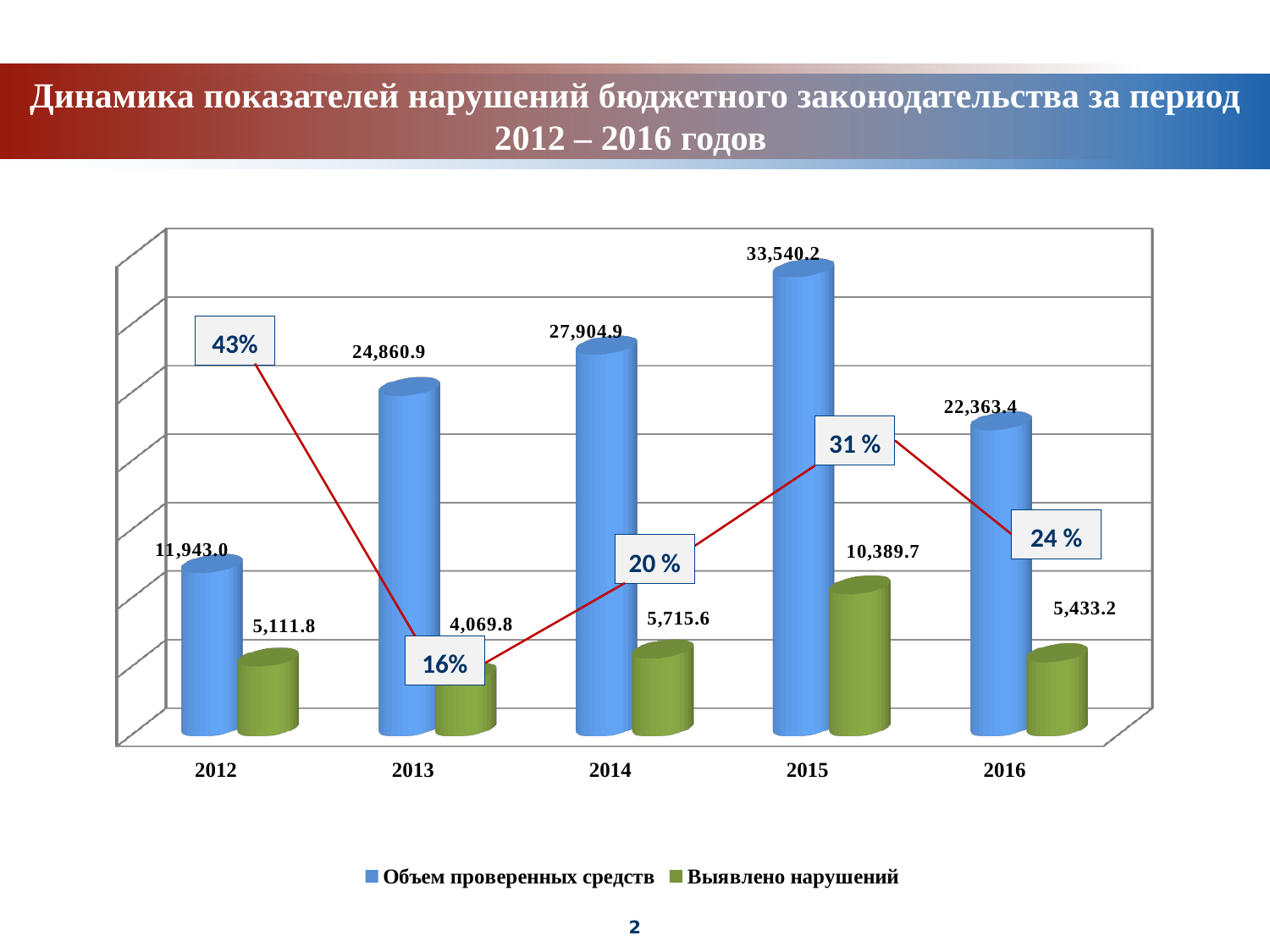

# Динамика показателей нарушений бюджетного законодательства за период 2012 – 2016 годов

[unsupported chart]

43%
31 %
24 %
20 %
16%
2